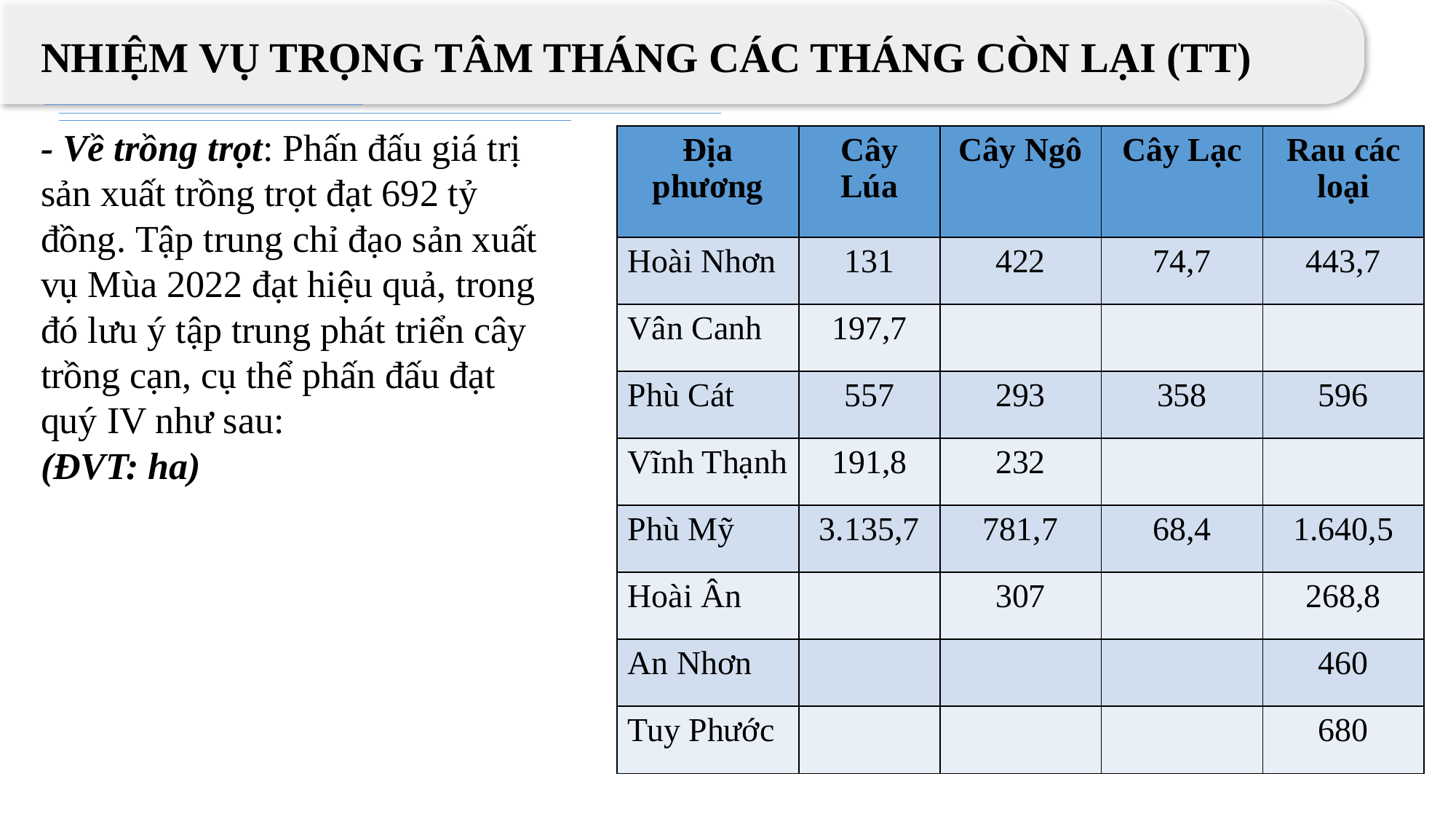

NHIỆM VỤ TRỌNG TÂM THÁNG CÁC THÁNG CÒN LẠI (TT)
- Về trồng trọt: Phấn đấu giá trị sản xuất trồng trọt đạt 692 tỷ đồng. Tập trung chỉ đạo sản xuất vụ Mùa 2022 đạt hiệu quả, trong đó lưu ý tập trung phát triển cây trồng cạn, cụ thể phấn đấu đạt quý IV như sau:
(ĐVT: ha)
| Địa phương | Cây Lúa | Cây Ngô | Cây Lạc | Rau các loại |
| --- | --- | --- | --- | --- |
| Hoài Nhơn | 131 | 422 | 74,7 | 443,7 |
| Vân Canh | 197,7 |  |  |  |
| Phù Cát | 557 | 293 | 358 | 596 |
| Vĩnh Thạnh | 191,8 | 232 |  |  |
| Phù Mỹ | 3.135,7 | 781,7 | 68,4 | 1.640,5 |
| Hoài Ân |  | 307 |  | 268,8 |
| An Nhơn |  |  |  | 460 |
| Tuy Phước |  |  |  | 680 |